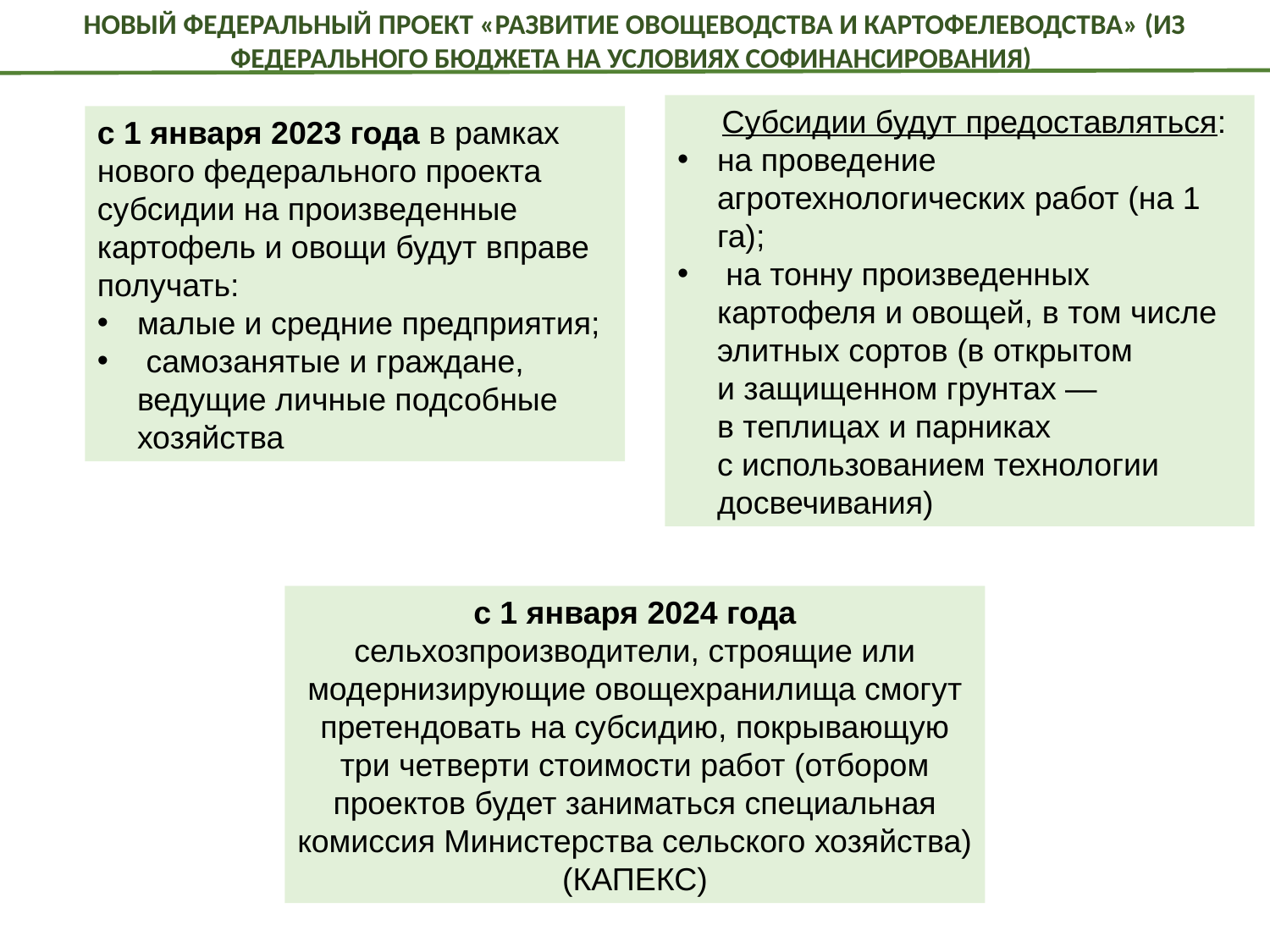

НОВЫЙ федеральный проект «Развитие овощеводства и картофелеводства» (из федерального бюджета на условиях софинансирования)
     Субсидии будут предоставляться:
на проведение агротехнологических работ (на 1 га);
 на тонну произведенных картофеля и овощей, в том числе элитных сортов (в открытом и защищенном грунтах — в теплицах и парниках с использованием технологии досвечивания)
с 1 января 2023 года в рамках нового федерального проекта субсидии на произведенные картофель и овощи будут вправе получать:
малые и средние предприятия;
 самозанятые и граждане, ведущие личные подсобные хозяйства
с 1 января 2024 года сельхозпроизводители, строящие или модернизирующие овощехранилища смогут претендовать на субсидию, покрывающую три четверти стоимости работ (отбором проектов будет заниматься специальная комиссия Министерства сельского хозяйства) (КАПЕКС)